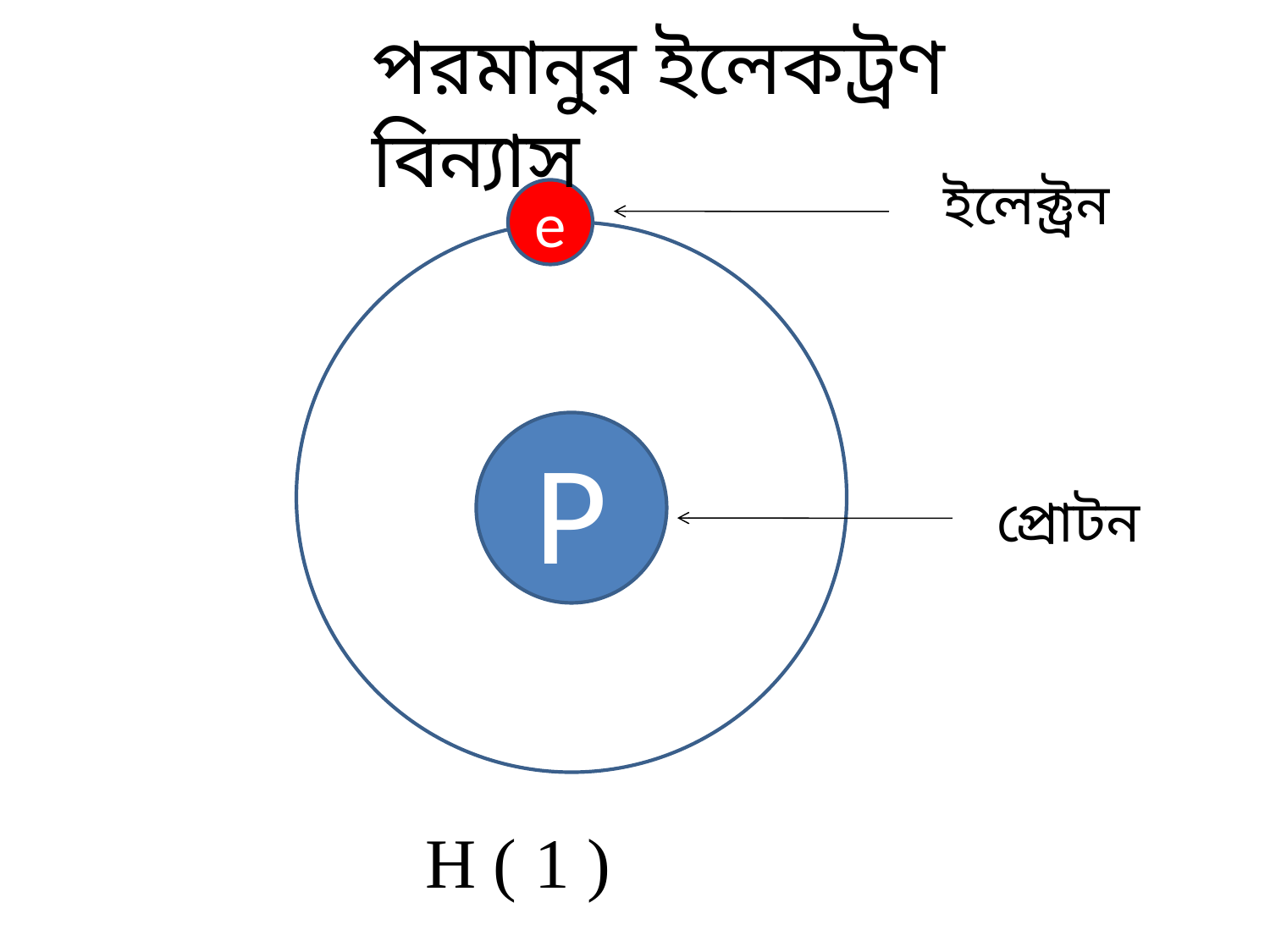

পরমানুর ইলেকট্রণ বিন্যাস

ইলেক্ট্রন
e

P
প্রোটন
H ( 1 )